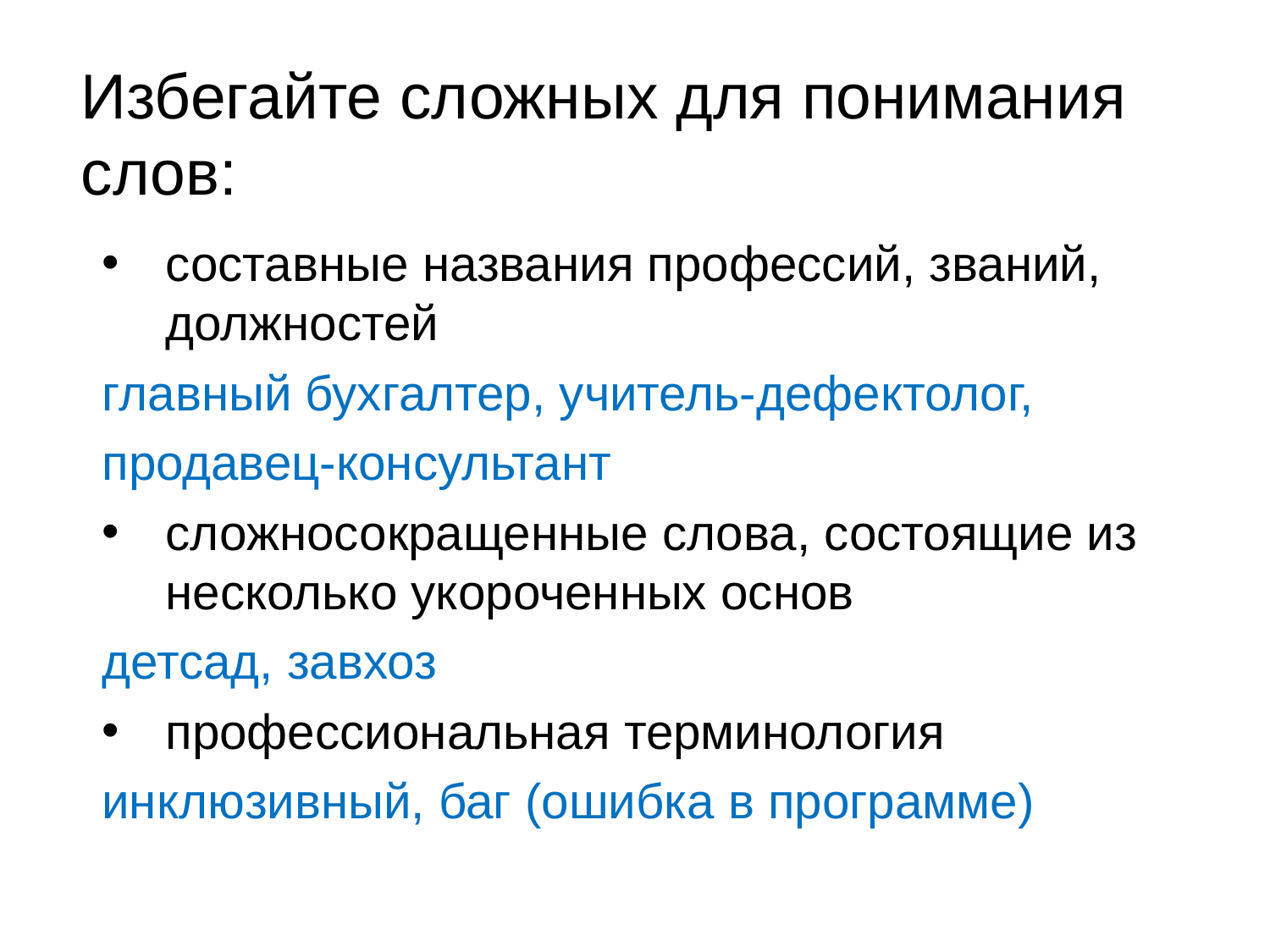

Избегайте сложных для понимания слов:
составные названия профессий, званий, должностей
главный бухгалтер, учитель-дефектолог,
продавец-консультант
сложносокращенные слова, состоящие из несколько укороченных основ
детсад, завхоз
профессиональная терминология
инклюзивный, баг (ошибка в программе)